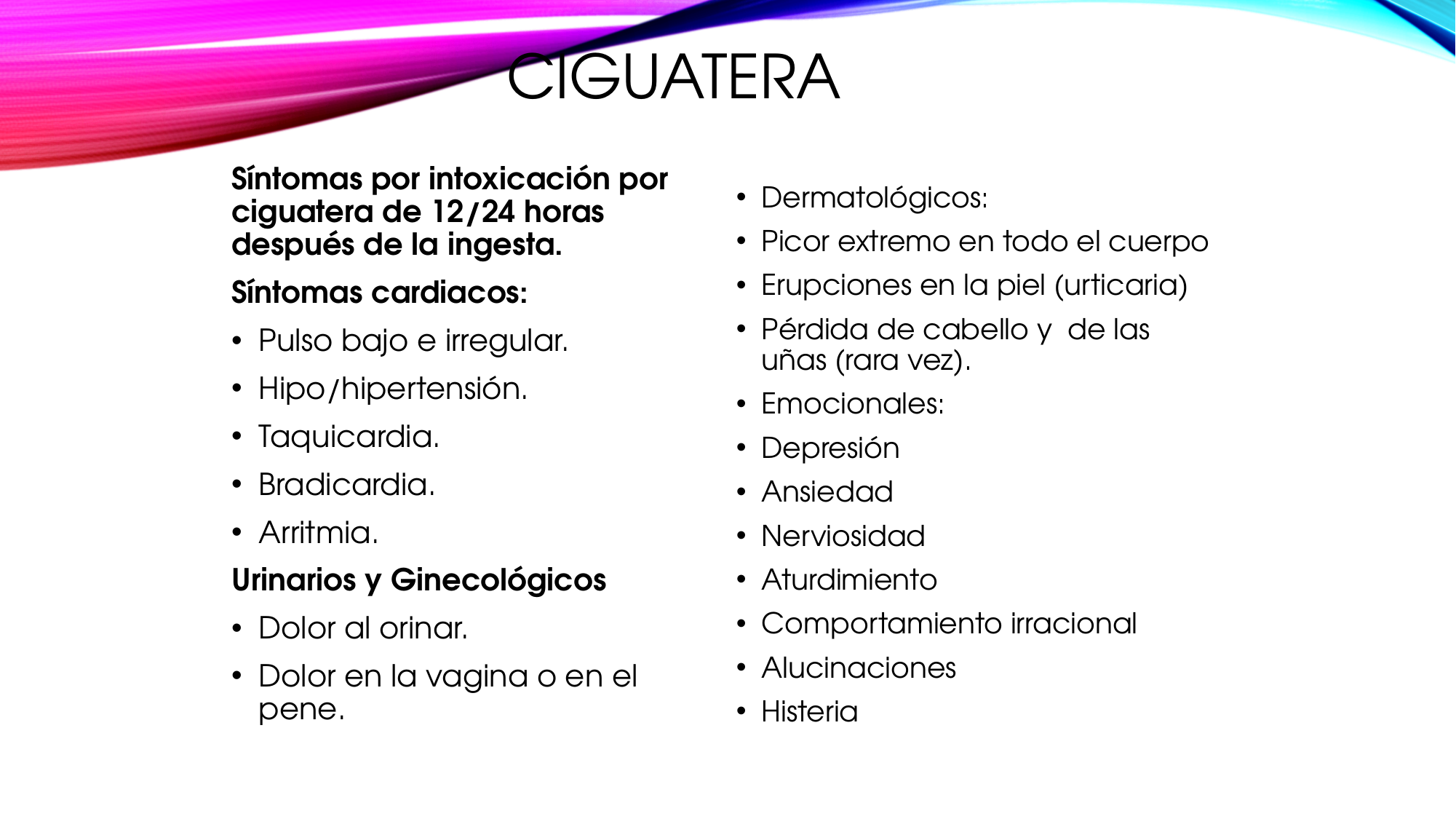

# Ciguatera
Síntomas por intoxicación por ciguatera de 12/24 horas después de la ingesta.
Síntomas cardiacos:
Pulso bajo e irregular.
Hipo/hipertensión.
Taquicardia.
Bradicardia.
Arritmia.
Urinarios y Ginecológicos
Dolor al orinar.
Dolor en la vagina o en el pene.
Dermatológicos:
Picor extremo en todo el cuerpo
Erupciones en la piel (urticaria)
Pérdida de cabello y  de las uñas (rara vez).
Emocionales:
Depresión
Ansiedad
Nerviosidad
Aturdimiento
Comportamiento irracional
Alucinaciones
Histeria